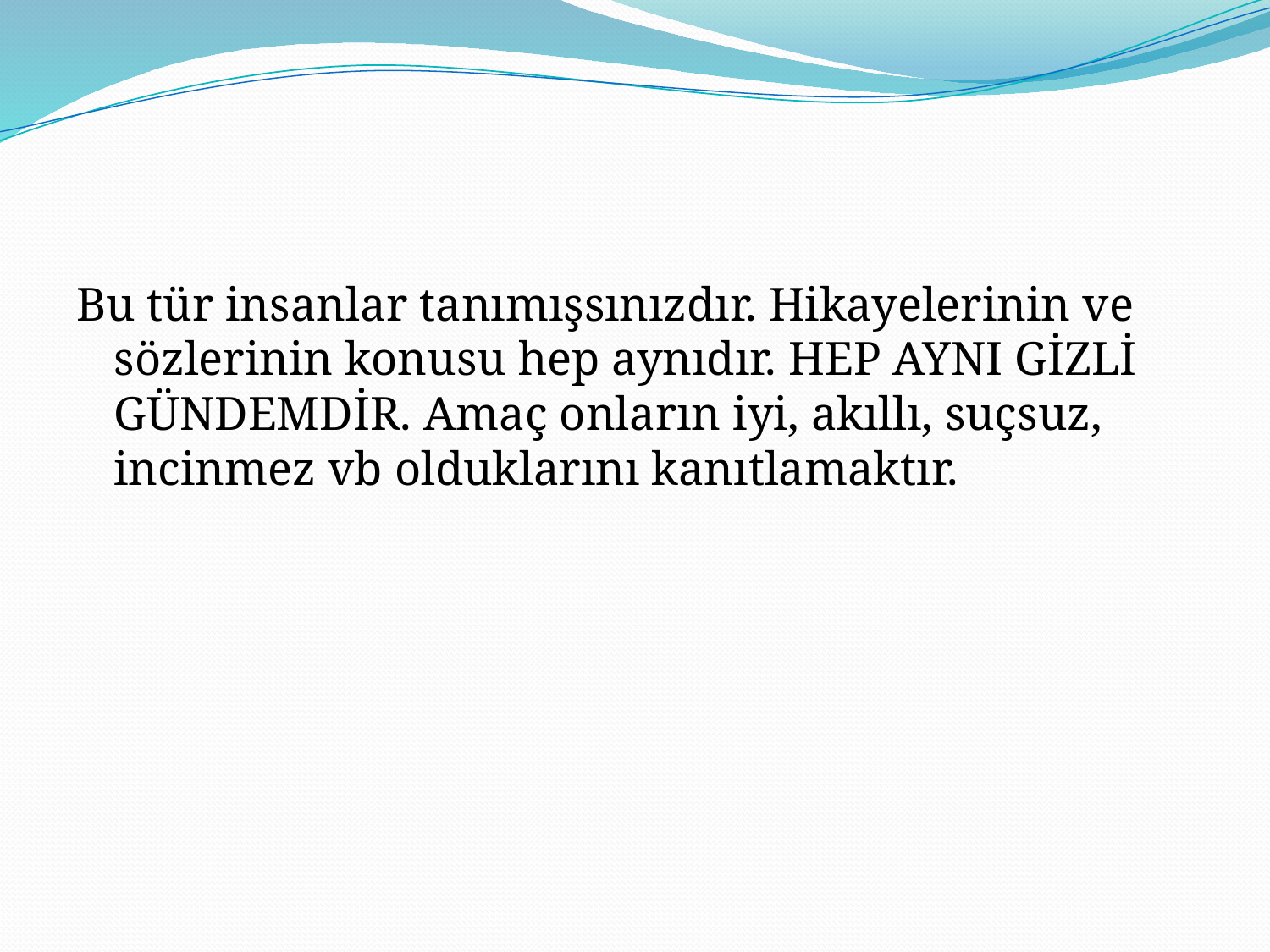

#
Bu tür insanlar tanımışsınızdır. Hikayelerinin ve sözlerinin konusu hep aynıdır. HEP AYNI GİZLİ GÜNDEMDİR. Amaç onların iyi, akıllı, suçsuz, incinmez vb olduklarını kanıtlamaktır.